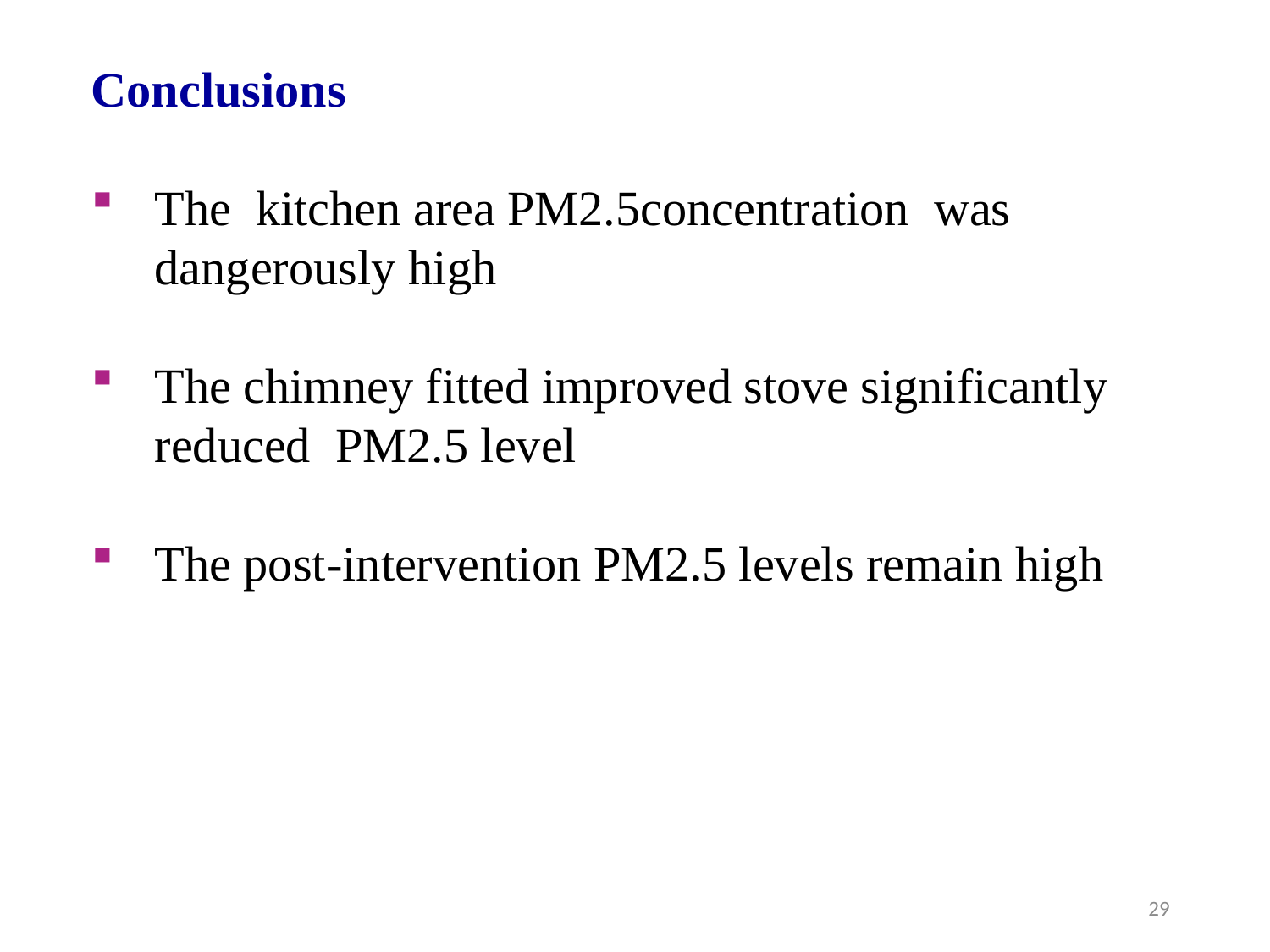

Conclusions

The  kitchen area PM2.5concentration  was dangerously high

The chimney fitted improved stove significantly reduced  PM2.5 level

The post-intervention PM2.5 levels remain high

29